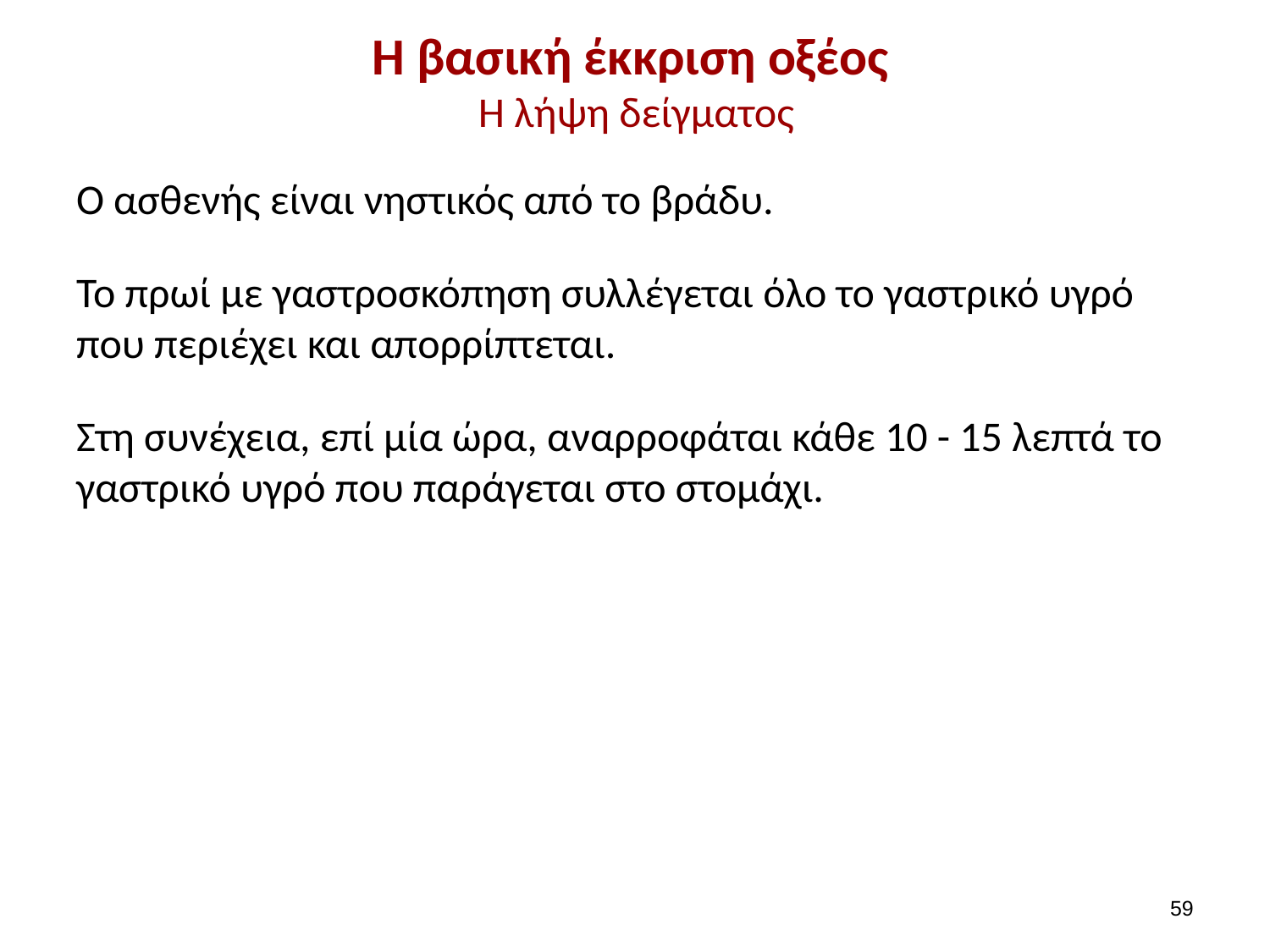

# Η βασική έκκριση οξέος Η λήψη δείγματος
Ο ασθενής είναι νηστικός από το βράδυ.
Το πρωί με γαστροσκόπηση συλλέγεται όλο το γαστρικό υγρό που περιέχει και απορρίπτεται.
Στη συνέχεια, επί μία ώρα, αναρροφάται κάθε 10 - 15 λεπτά το γαστρικό υγρό που παράγεται στο στομάχι.

59